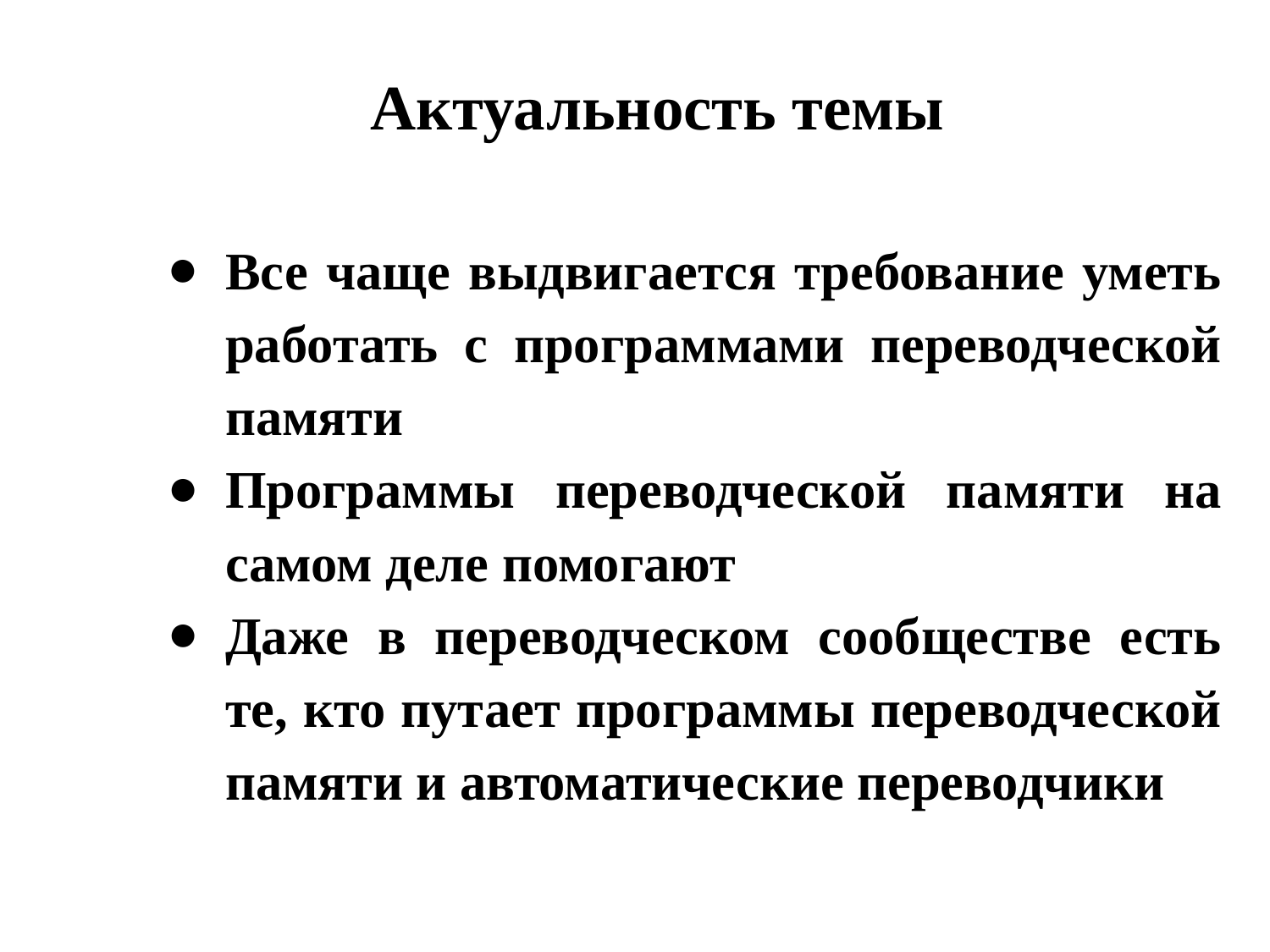

Актуальность темы
Все чаще выдвигается требование уметь работать с программами переводческой памяти
Программы переводческой памяти на самом деле помогают
Даже в переводческом сообществе есть те, кто путает программы переводческой памяти и автоматические переводчики